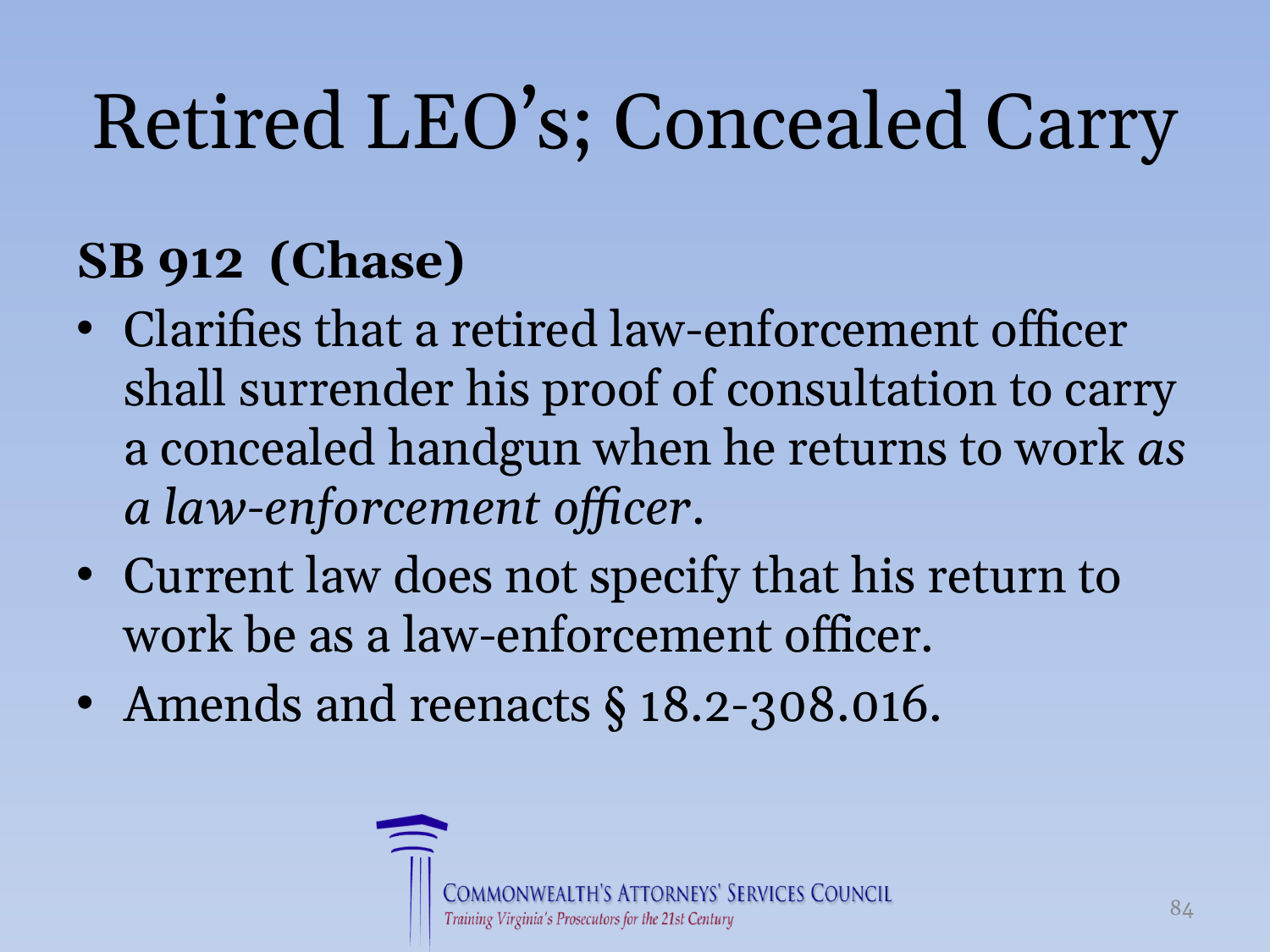

# Retired LEO’s; Concealed Carry
SB 912  (Chase)
Clarifies that a retired law-enforcement officer shall surrender his proof of consultation to carry a concealed handgun when he returns to work as a law-enforcement officer.
Current law does not specify that his return to work be as a law-enforcement officer.
Amends and reenacts § 18.2-308.016.

84